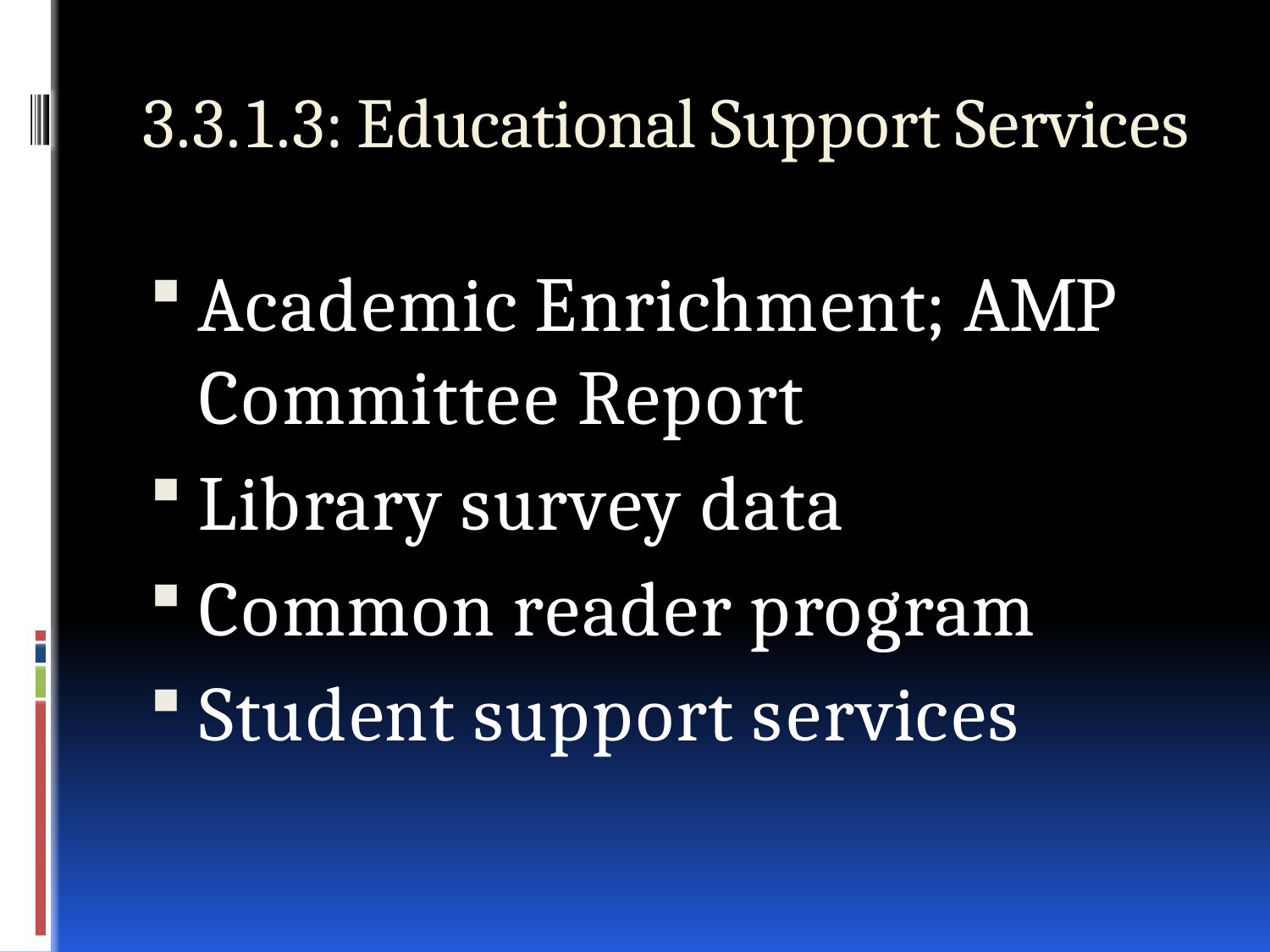

# 3.3.1.3: Educational Support Services
Academic Enrichment; AMP Committee Report
Library survey data
Common reader program
Student support services